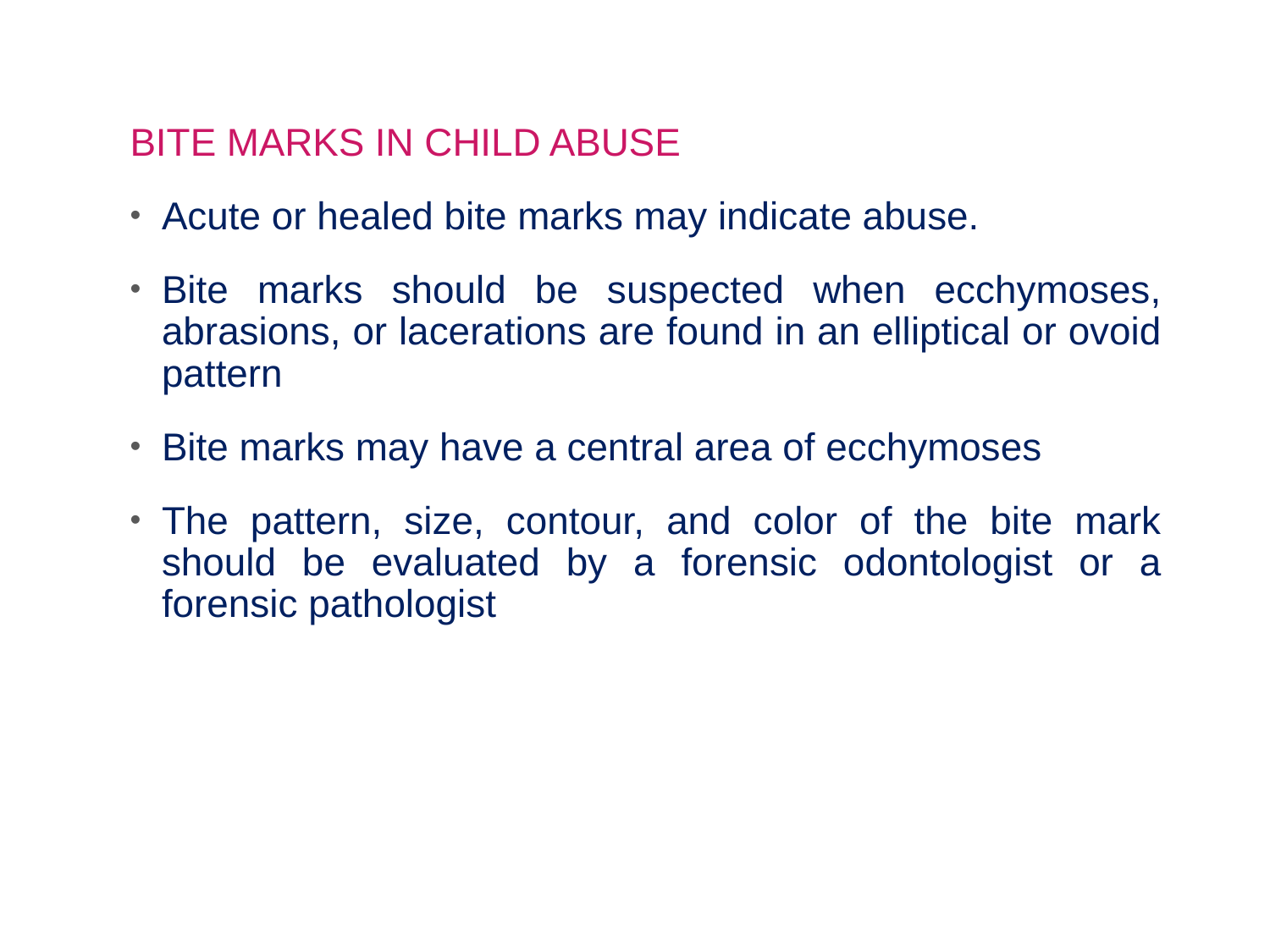

BITE MARKS IN CHILD ABUSE
Acute or healed bite marks may indicate abuse.
Bite marks should be suspected when ecchymoses, abrasions, or lacerations are found in an elliptical or ovoid pattern
Bite marks may have a central area of ecchymoses
The pattern, size, contour, and color of the bite mark should be evaluated by a forensic odontologist or a forensic pathologist